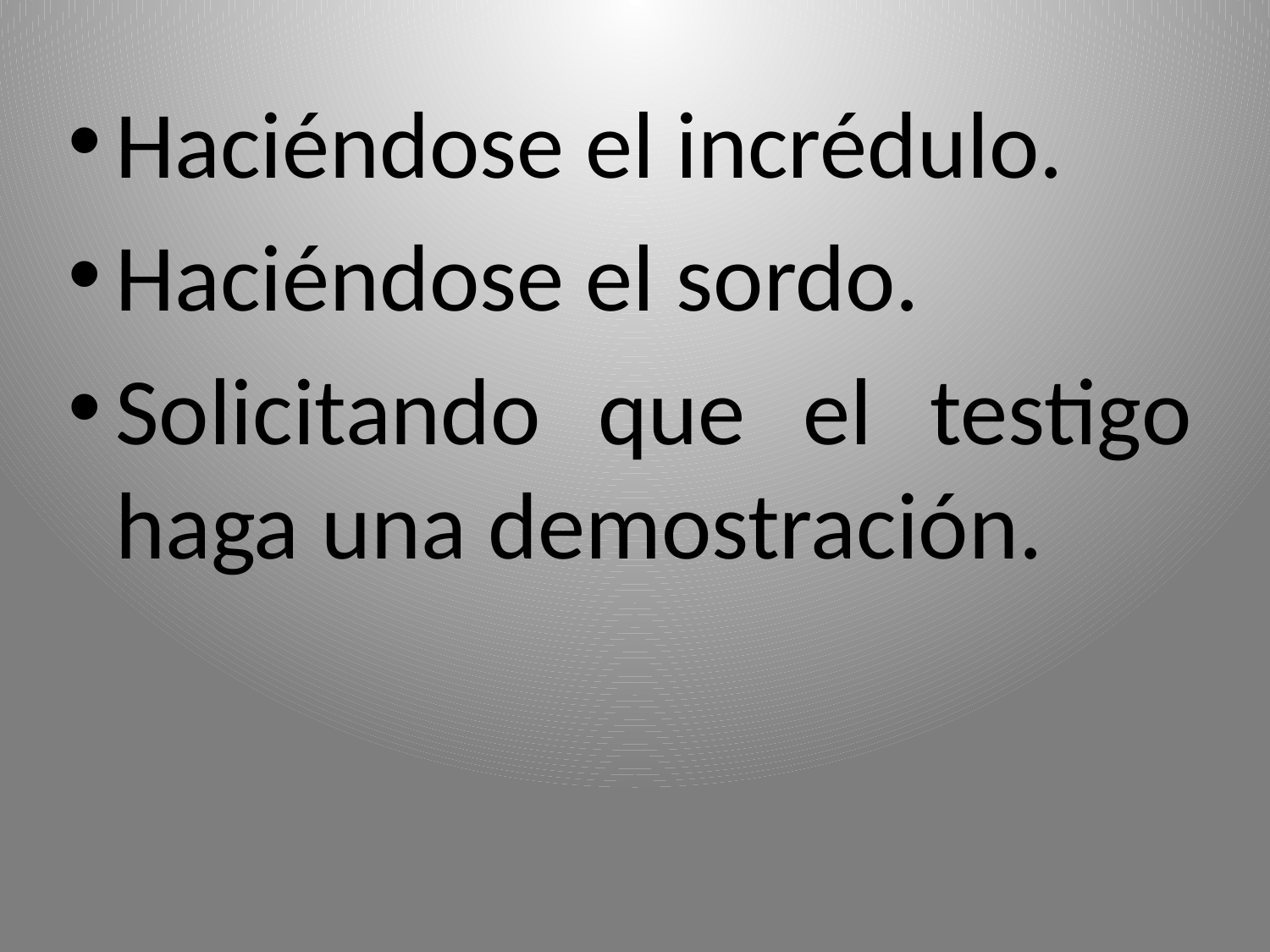

Haciéndose el incrédulo.
Haciéndose el sordo.
Solicitando que el testigo haga una demostración.